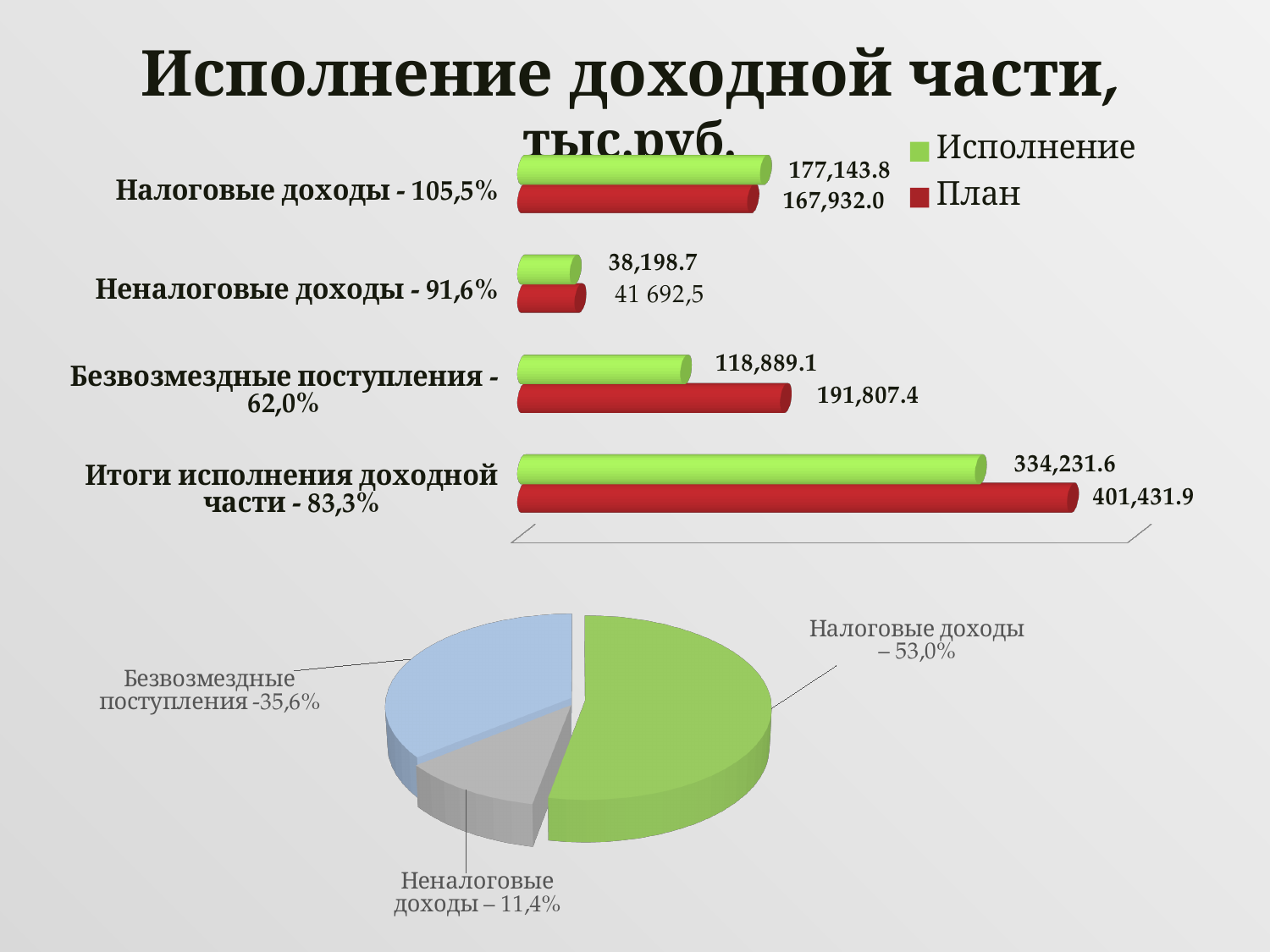

Исполнение доходной части, тыс.руб.

[unsupported chart]

[unsupported chart]